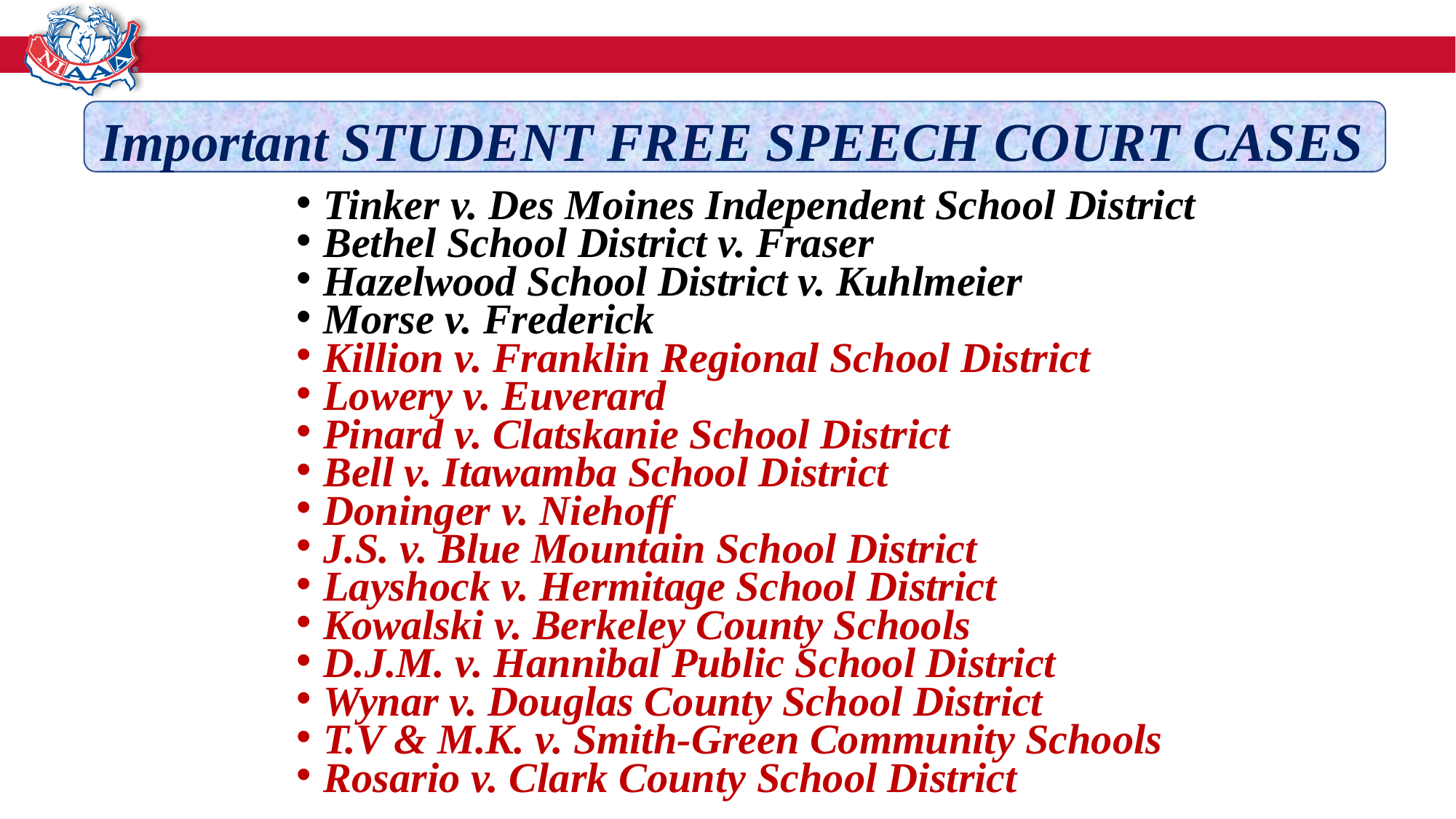

Important STUDENT FREE SPEECH COURT CASES

Tinker v. Des Moines Independent School District
Bethel School District v. Fraser
Hazelwood School District v. Kuhlmeier
Morse v. Frederick
Killion v. Franklin Regional School District
Lowery v. Euverard
Pinard v. Clatskanie School District
Bell v. Itawamba School District
Doninger v. Niehoff
J.S. v. Blue Mountain School District
Layshock v. Hermitage School District
Kowalski v. Berkeley County Schools
D.J.M. v. Hannibal Public School District
Wynar v. Douglas County School District
T.V & M.K. v. Smith-Green Community Schools
Rosario v. Clark County School District